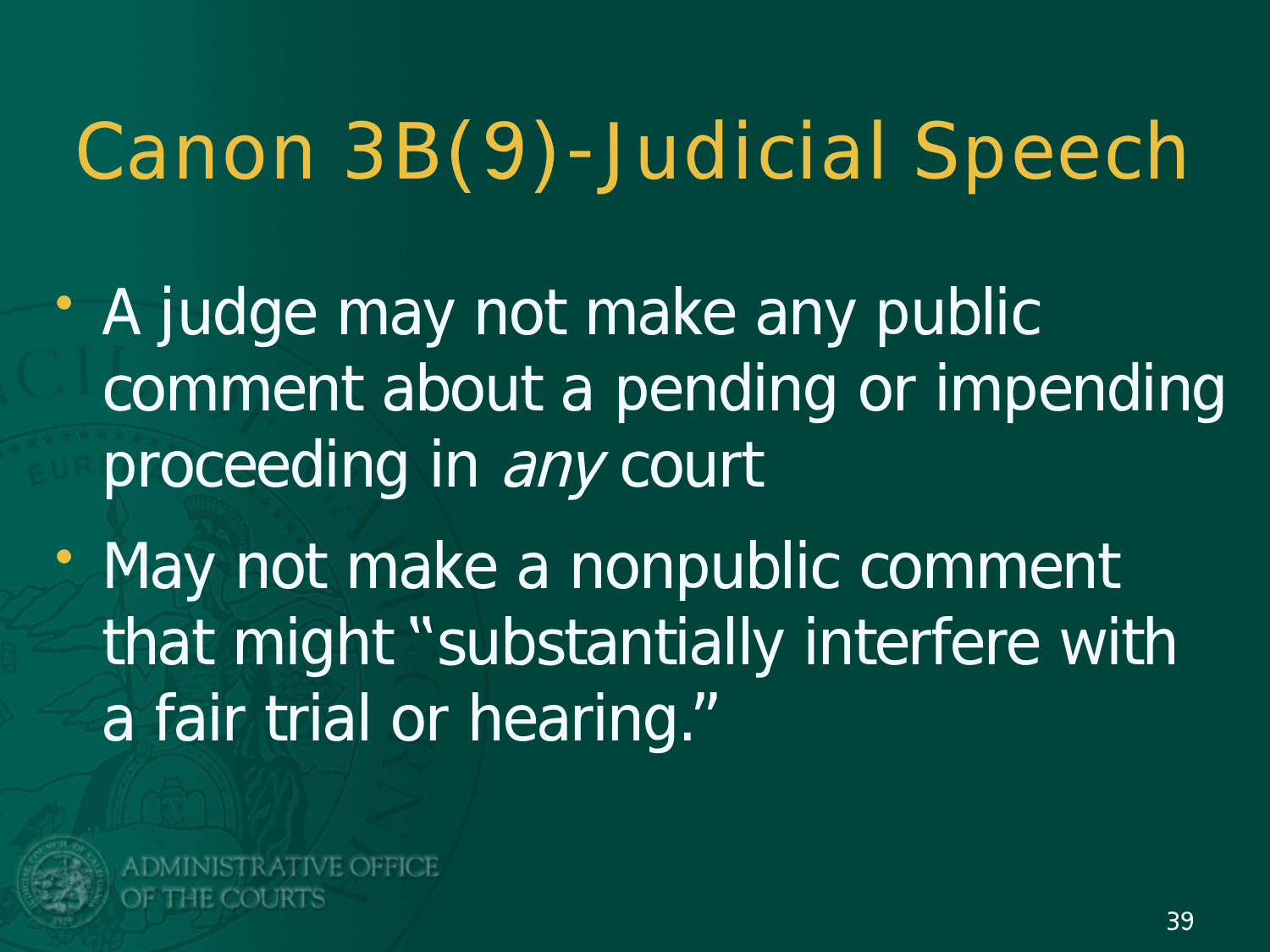

# Canon 3B(9)-Judicial Speech
A judge may not make any public comment about a pending or impending proceeding in any court
May not make a nonpublic comment that might “substantially interfere with a fair trial or hearing.”
39